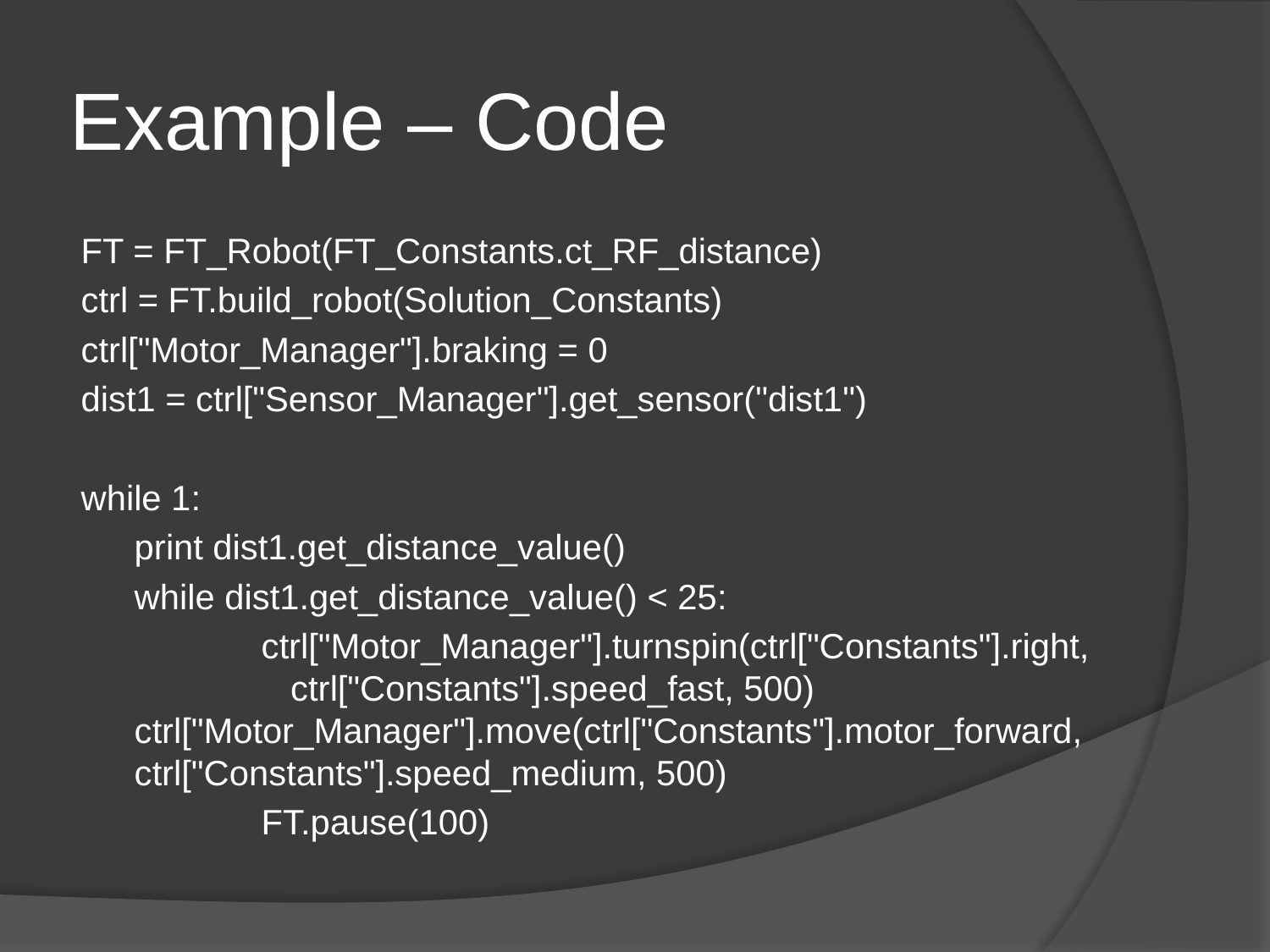

# Example – Code
FT = FT_Robot(FT_Constants.ct_RF_distance)
ctrl = FT.build_robot(Solution_Constants)
ctrl["Motor_Manager"].braking = 0
dist1 = ctrl["Sensor_Manager"].get_sensor("dist1")

while 1:
	print dist1.get_distance_value()
	while dist1.get_distance_value() < 25:
		ctrl["Motor_Manager"].turnspin(ctrl["Constants"].right, 	   	   ctrl["Constants"].speed_fast, 500)		ctrl["Motor_Manager"].move(ctrl["Constants"].motor_forward, 	   ctrl["Constants"].speed_medium, 500)
		FT.pause(100)